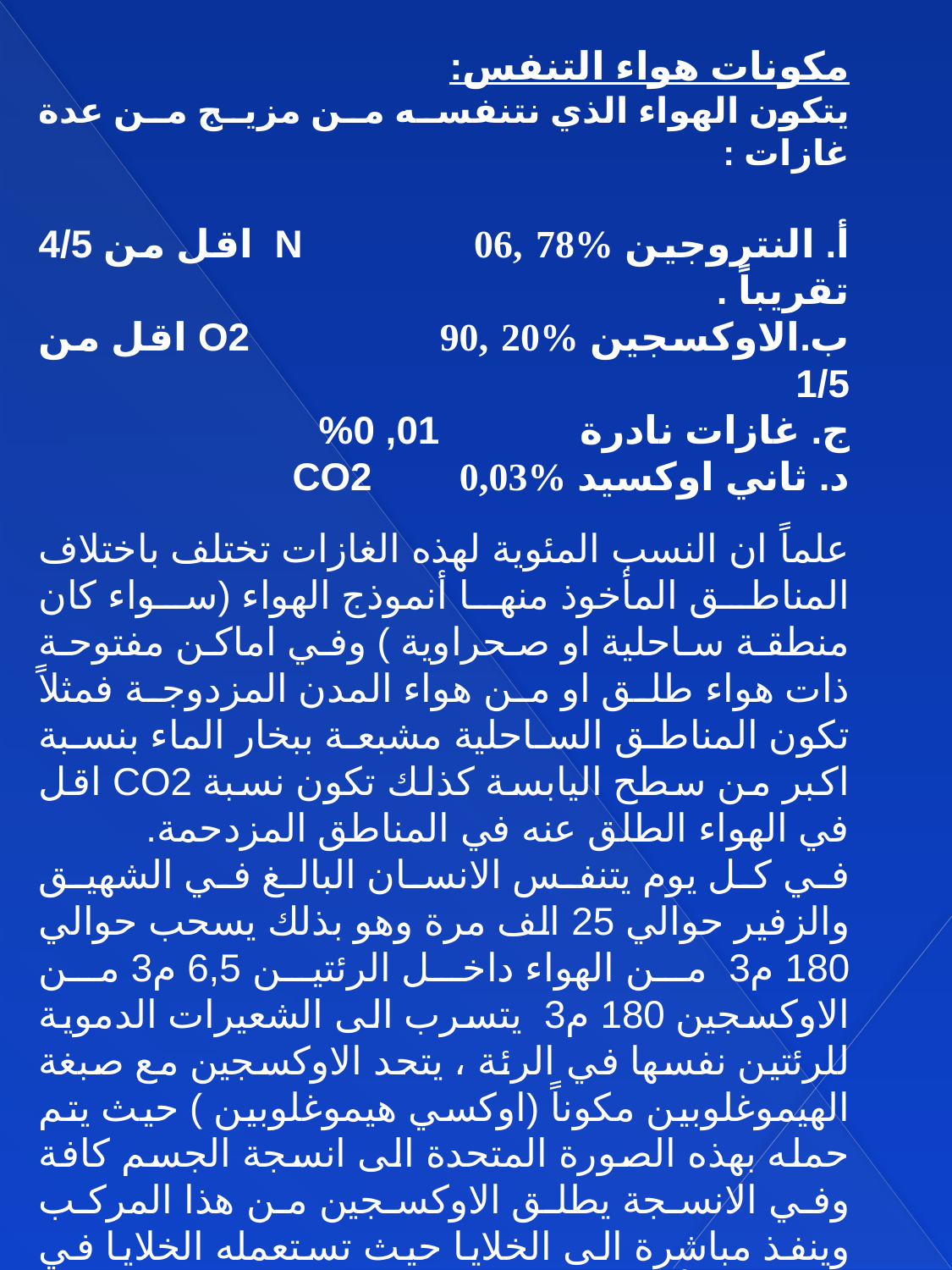

مكونات هواء التنفس:
يتكون الهواء الذي نتنفسه من مزيج من عدة غازات :

أ. النتروجين N             06, 78%  اقل من 4/5 تقريباً .
ب.الاوكسجين O2               90, 20% اقل من 1/5
ج. غازات نادرة             01, 0%
د. ثاني اوكسيد CO2         0,03%

علماً ان النسب المئوية لهذه الغازات تختلف باختلاف المناطق المأخوذ منها أنموذج الهواء (سواء كان منطقة ساحلية او صحراوية ) وفي اماكن مفتوحة ذات هواء طلق او من هواء المدن المزدوجة فمثلاً تكون المناطق الساحلية مشبعة ببخار الماء بنسبة اكبر من سطح اليابسة كذلك تكون نسبة CO2 اقل في الهواء الطلق عنه في المناطق المزدحمة.
في كل يوم يتنفس الانسان البالغ في الشهيق والزفير حوالي 25 الف مرة وهو بذلك يسحب حوالي 180 م3  من الهواء داخل الرئتين 6,5 م3 من الاوكسجين 180 م3  يتسرب الى الشعيرات الدموية للرئتين نفسها في الرئة ، يتحد الاوكسجين مع صبغة الهيموغلوبين مكوناً (اوكسي هيموغلوبين ) حيث يتم حمله بهذه الصورة المتحدة الى انسجة الجسم كافة وفي الانسجة يطلق الاوكسجين من هذا المركب وينفذ مباشرة الى الخلايا حيث تستعمله الخلايا في تفاعلات الأكسدة المعقدة ( Oxidation ) التي تحصل بوساطتها على الطاقة (energy) من المواد الغذائية وفي هذه التفاعلات يتكون ثاني اوكسيد الكاربون  (co2) والمساء حيث ينتجها في الدم مرة اخرى ويتم حمله مره أخرى الى الرئتين حيث يتخلص منه في هواء الزفير ويخرج الماء مع الادرار والعرق.